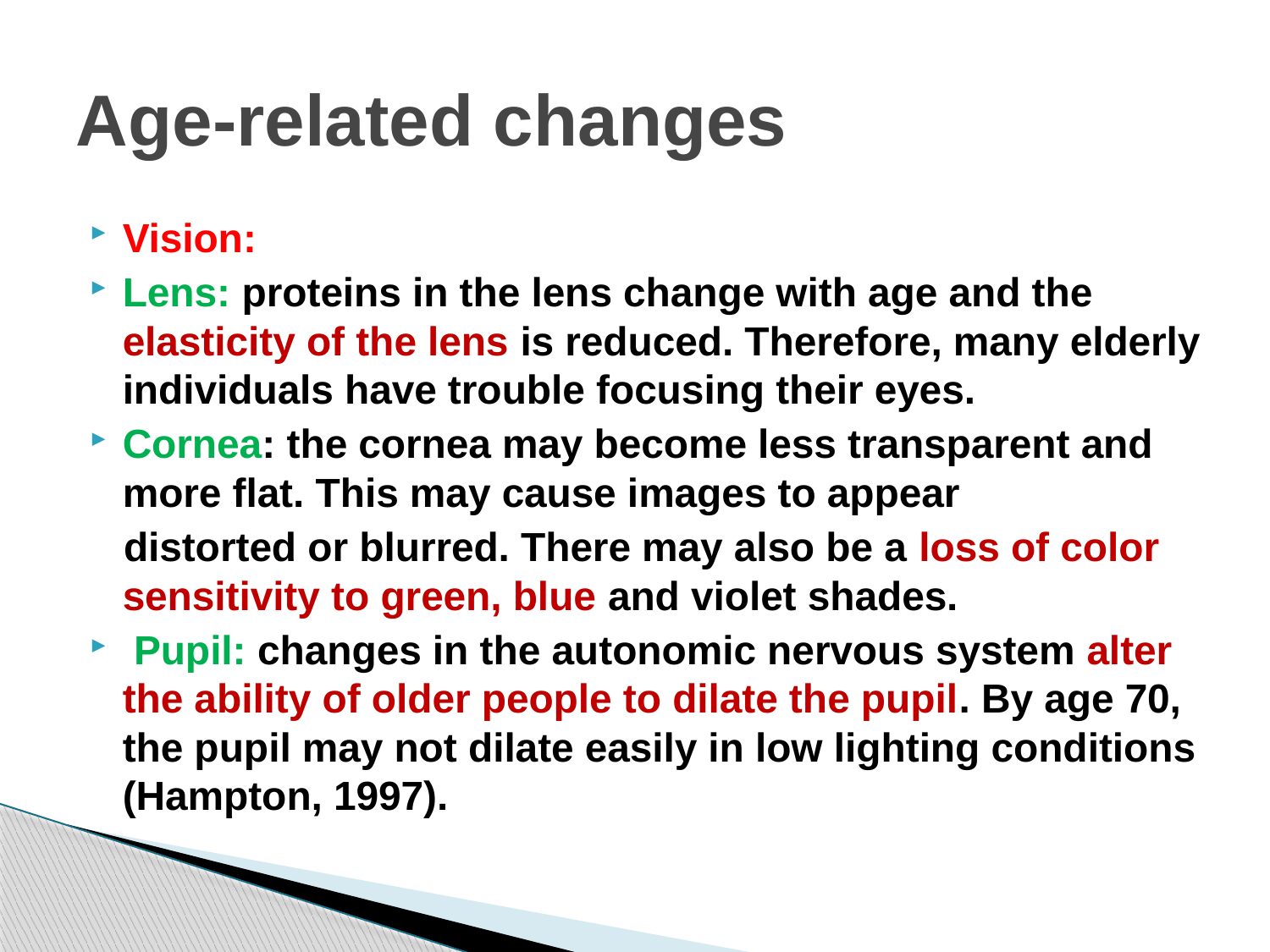

# Age-related changes
Vision:
Lens: proteins in the lens change with age and the elasticity of the lens is reduced. Therefore, many elderly individuals have trouble focusing their eyes.
Cornea: the cornea may become less transparent and more flat. This may cause images to appear
   distorted or blurred. There may also be a loss of color sensitivity to green, blue and violet shades.
 Pupil: changes in the autonomic nervous system alter the ability of older people to dilate the pupil. By age 70, the pupil may not dilate easily in low lighting conditions (Hampton, 1997).